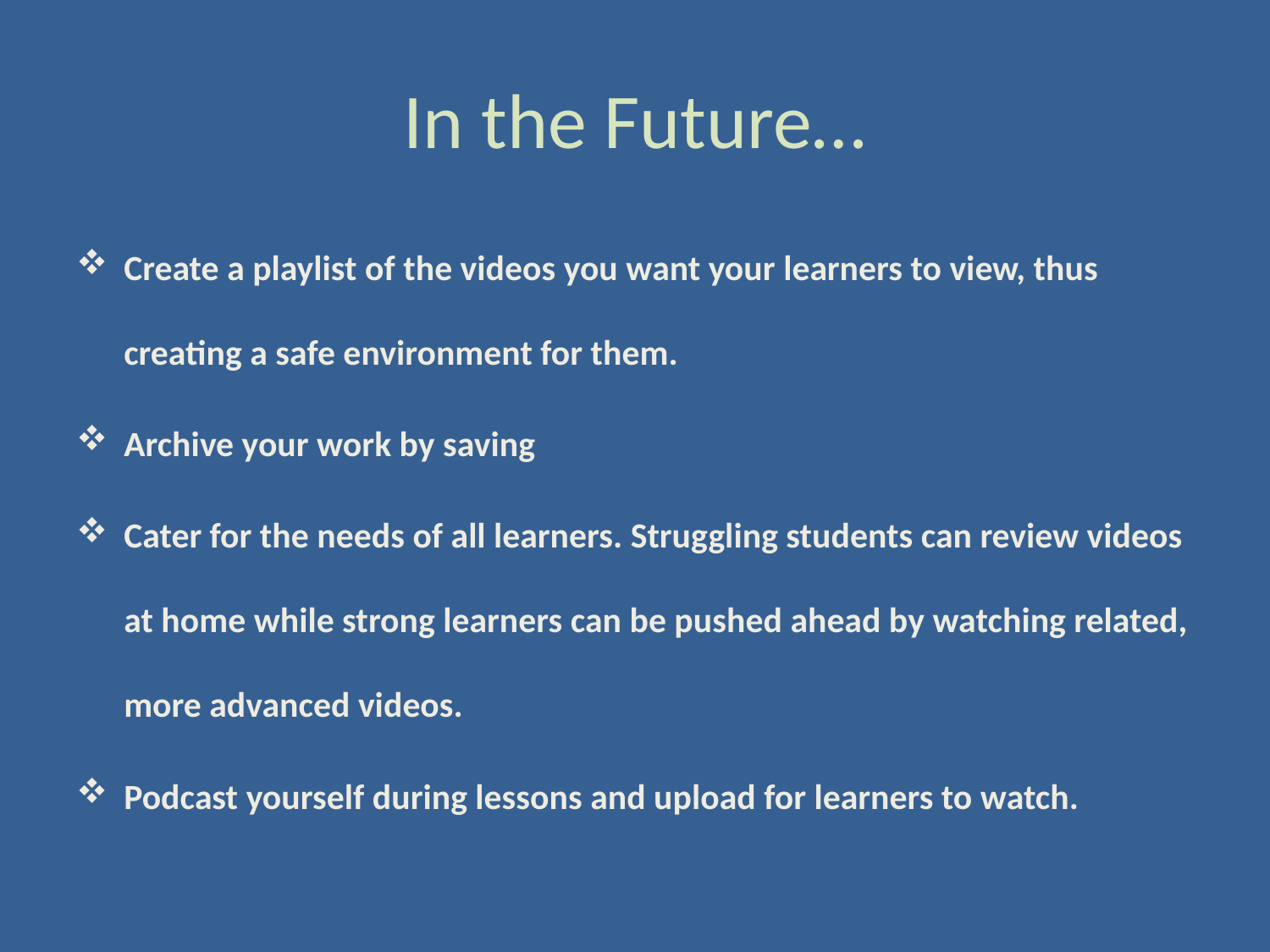

# In the Future…
Create a playlist of the videos you want your learners to view, thus creating a safe environment for them.
Archive your work by saving
Cater for the needs of all learners. Struggling students can review videos at home while strong learners can be pushed ahead by watching related, more advanced videos.
Podcast yourself during lessons and upload for learners to watch.